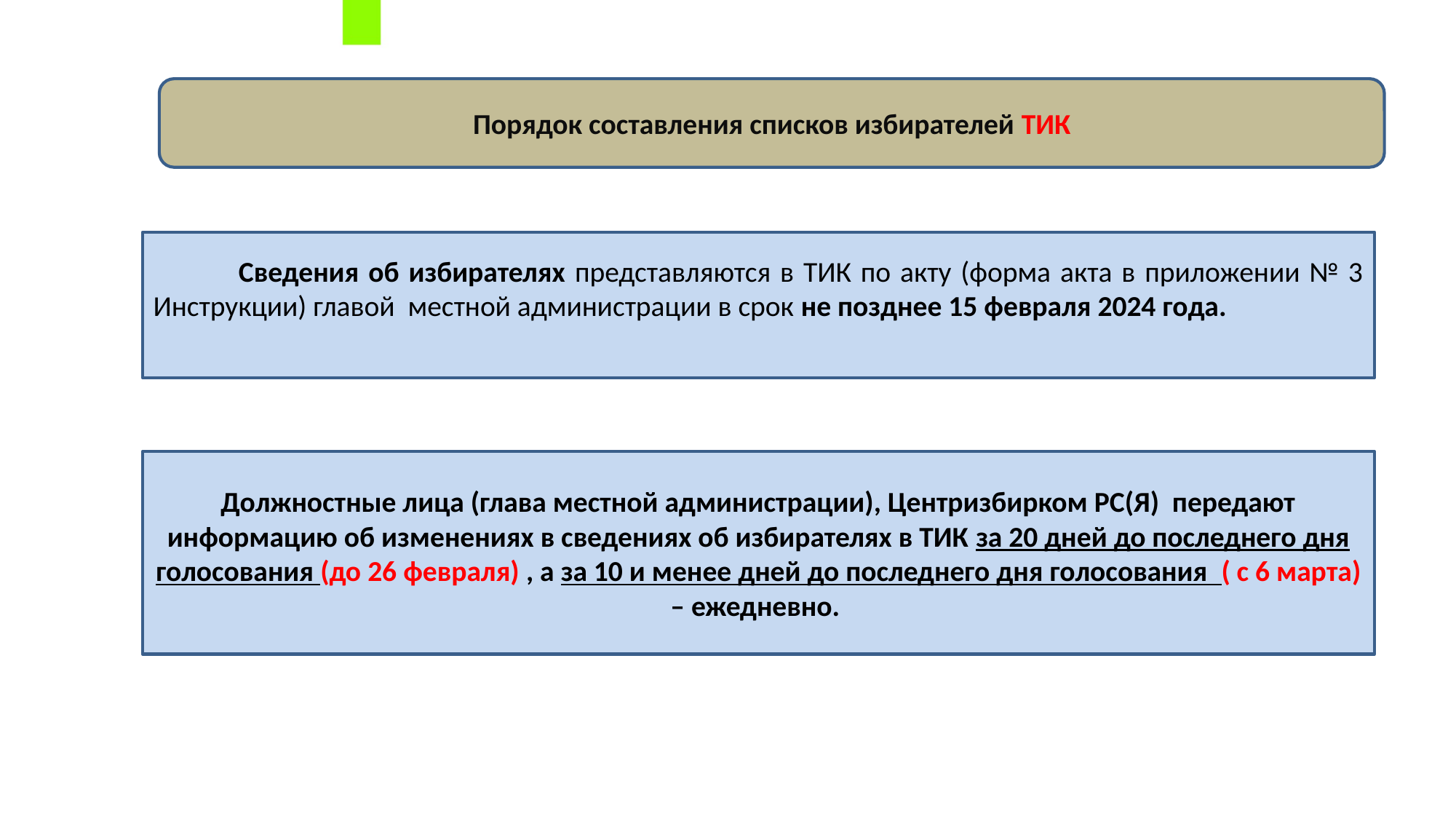

Порядок составления списков избирателей ТИК
         Сведения об избирателях представляются в ТИК по акту (форма акта в приложении № 3 Инструкции) главой  местной администрации в срок не позднее 15 февраля 2024 года.

Должностные лица (глава местной администрации), Центризбирком РС(Я)  передают информацию об изменениях в сведениях об избирателях в ТИК за 20 дней до последнего дня голосования (до 26 февраля) , а за 10 и менее дней до последнего дня голосования  ( с 6 марта) – ежедневно.